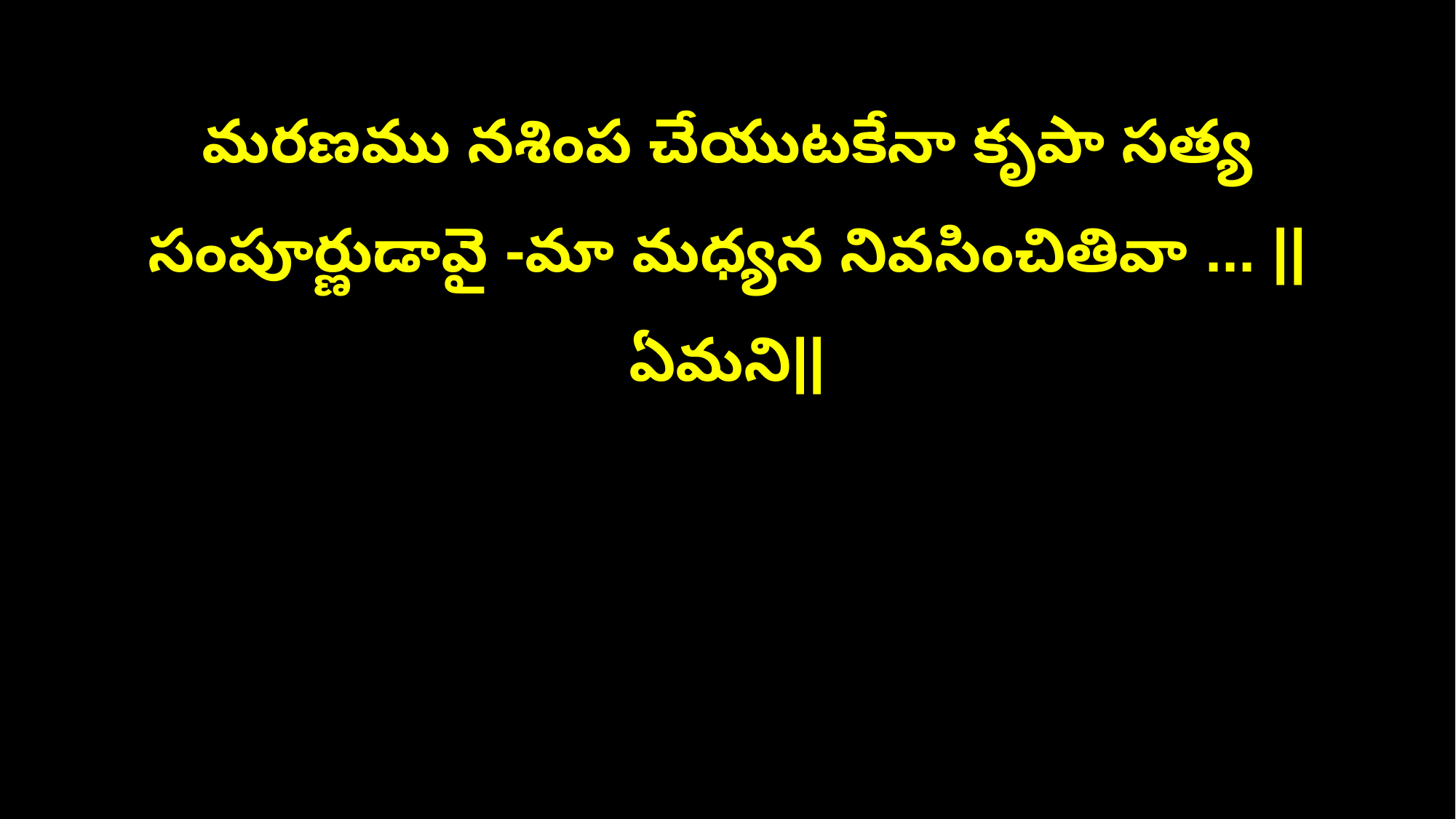

మరణము నశింప చేయుటకేనా కృపా సత్య
సంపూర్ణుడావై -మా మధ్యన నివసించితివా ... ||ఏమని||